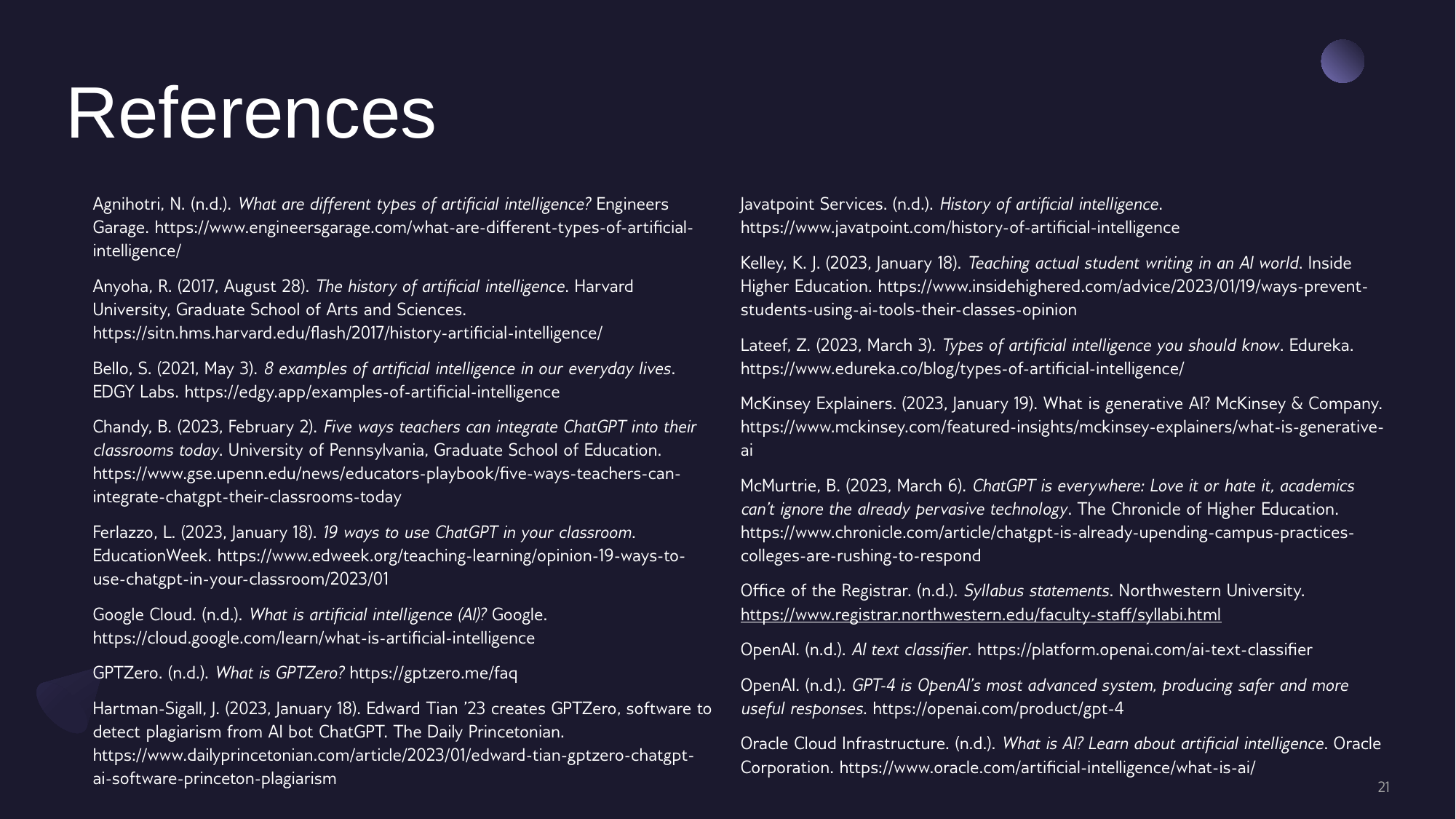

# References
Agnihotri, N. (n.d.). What are different types of artificial intelligence? Engineers Garage. https://www.engineersgarage.com/what-are-different-types-of-artificial-intelligence/
Anyoha, R. (2017, August 28). The history of artificial intelligence. Harvard University, Graduate School of Arts and Sciences. https://sitn.hms.harvard.edu/flash/2017/history-artificial-intelligence/
Bello, S. (2021, May 3). 8 examples of artificial intelligence in our everyday lives. EDGY Labs. https://edgy.app/examples-of-artificial-intelligence
Chandy, B. (2023, February 2). Five ways teachers can integrate ChatGPT into their classrooms today. University of Pennsylvania, Graduate School of Education. https://www.gse.upenn.edu/news/educators-playbook/five-ways-teachers-can-integrate-chatgpt-their-classrooms-today
Ferlazzo, L. (2023, January 18). 19 ways to use ChatGPT in your classroom. EducationWeek. https://www.edweek.org/teaching-learning/opinion-19-ways-to-use-chatgpt-in-your-classroom/2023/01
Google Cloud. (n.d.). What is artificial intelligence (AI)? Google. https://cloud.google.com/learn/what-is-artificial-intelligence
GPTZero. (n.d.). What is GPTZero? https://gptzero.me/faq
Hartman-Sigall, J. (2023, January 18). Edward Tian ’23 creates GPTZero, software to detect plagiarism from AI bot ChatGPT. The Daily Princetonian. https://www.dailyprincetonian.com/article/2023/01/edward-tian-gptzero-chatgpt-ai-software-princeton-plagiarism

Javatpoint Services. (n.d.). History of artificial intelligence. https://www.javatpoint.com/history-of-artificial-intelligence
Kelley, K. J. (2023, January 18). Teaching actual student writing in an AI world. Inside Higher Education. https://www.insidehighered.com/advice/2023/01/19/ways-prevent-students-using-ai-tools-their-classes-opinion
Lateef, Z. (2023, March 3). Types of artificial intelligence you should know. Edureka. https://www.edureka.co/blog/types-of-artificial-intelligence/
McKinsey Explainers. (2023, January 19). What is generative AI? McKinsey & Company. https://www.mckinsey.com/featured-insights/mckinsey-explainers/what-is-generative-ai
McMurtrie, B. (2023, March 6). ChatGPT is everywhere: Love it or hate it, academics can’t ignore the already pervasive technology. The Chronicle of Higher Education. https://www.chronicle.com/article/chatgpt-is-already-upending-campus-practices-colleges-are-rushing-to-respond
Office of the Registrar. (n.d.). Syllabus statements. Northwestern University. https://www.registrar.northwestern.edu/faculty-staff/syllabi.html
OpenAI. (n.d.). AI text classifier. https://platform.openai.com/ai-text-classifier
OpenAI. (n.d.). GPT-4 is OpenAI’s most advanced system, producing safer and more useful responses. https://openai.com/product/gpt-4
Oracle Cloud Infrastructure. (n.d.). What is AI? Learn about artificial intelligence. Oracle Corporation. https://www.oracle.com/artificial-intelligence/what-is-ai/
21